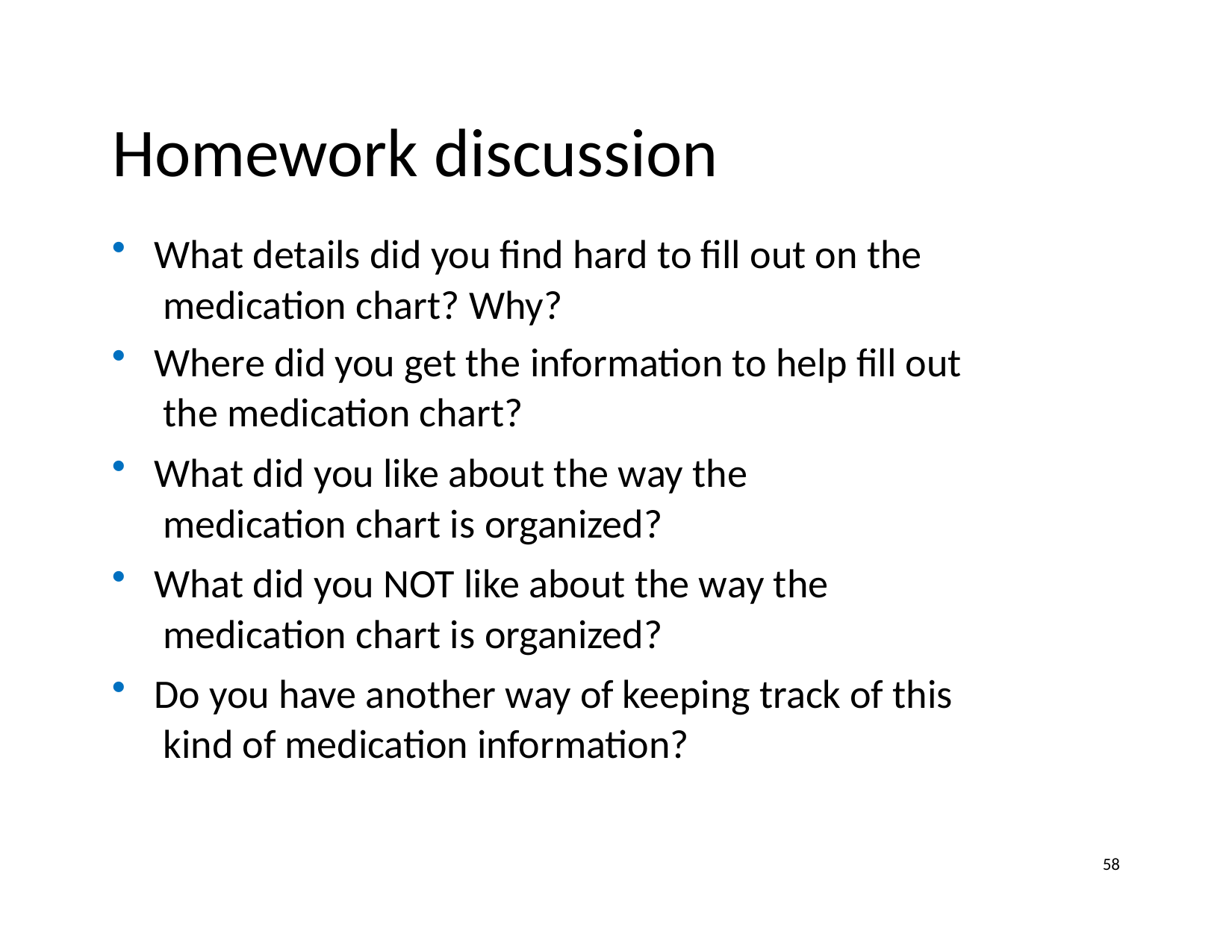

# Homework discussion
What details did you find hard to fill out on the  medication chart? Why?
Where did you get the information to help fill out  the medication chart?
What did you like about the way the  medication chart is organized?
What did you NOT like about the way the  medication chart is organized?
Do you have another way of keeping track of this  kind of medication information?
58